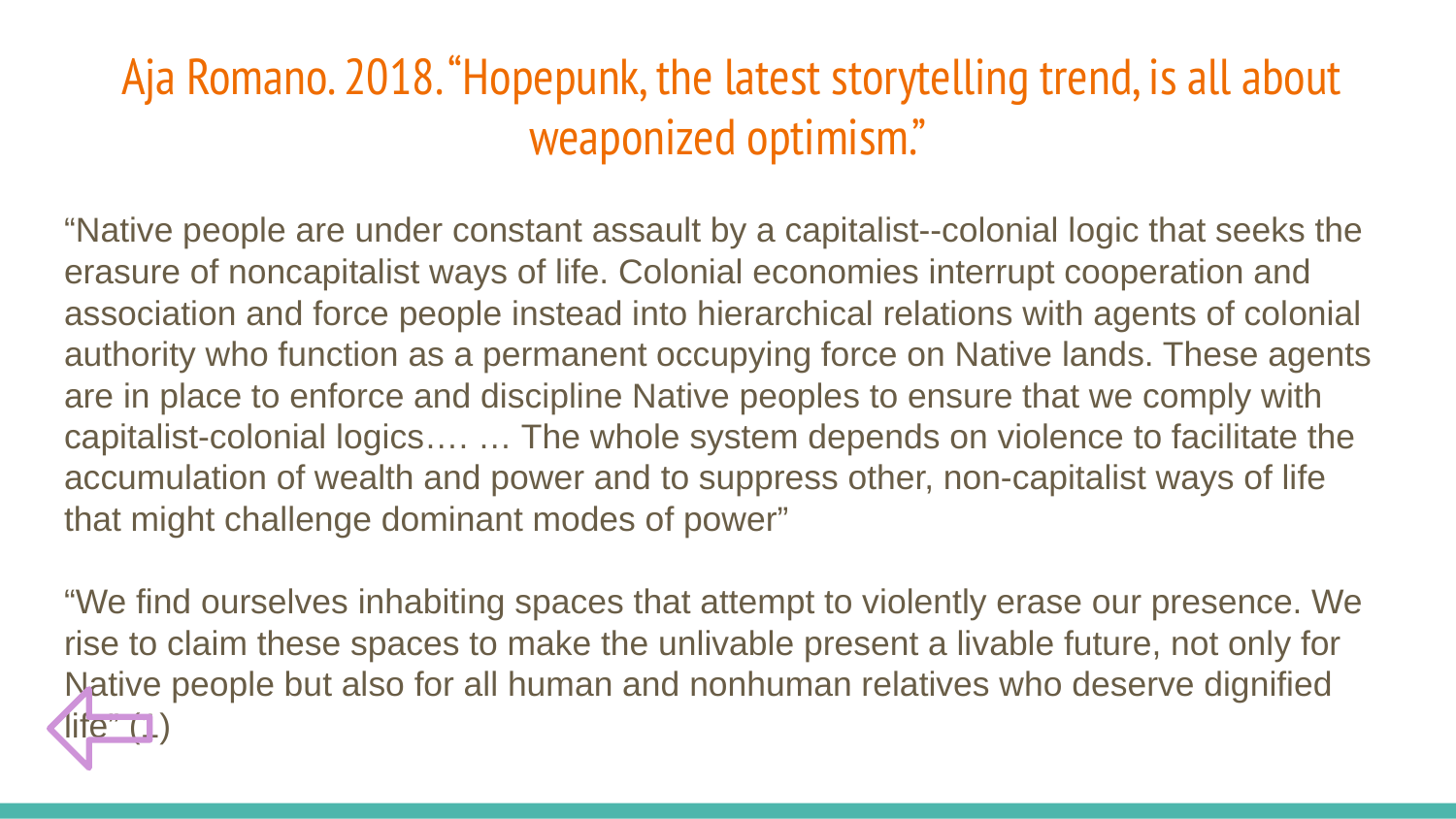

Aja Romano. 2018. “Hopepunk, the latest storytelling trend, is all about weaponized optimism.”

# “Native people are under constant assault by a capitalist--colonial logic that seeks the erasure of noncapitalist ways of life. Colonial economies interrupt cooperation and association and force people instead into hierarchical relations with agents of colonial authority who function as a permanent occupying force on Native lands. These agents are in place to enforce and discipline Native peoples to ensure that we comply with capitalist-colonial logics…. … The whole system depends on violence to facilitate the accumulation of wealth and power and to suppress other, non-capitalist ways of life that might challenge dominant modes of power”

“We find ourselves inhabiting spaces that attempt to violently erase our presence. We rise to claim these spaces to make the unlivable present a livable future, not only for Native people but also for all human and nonhuman relatives who deserve dignified life” (1)